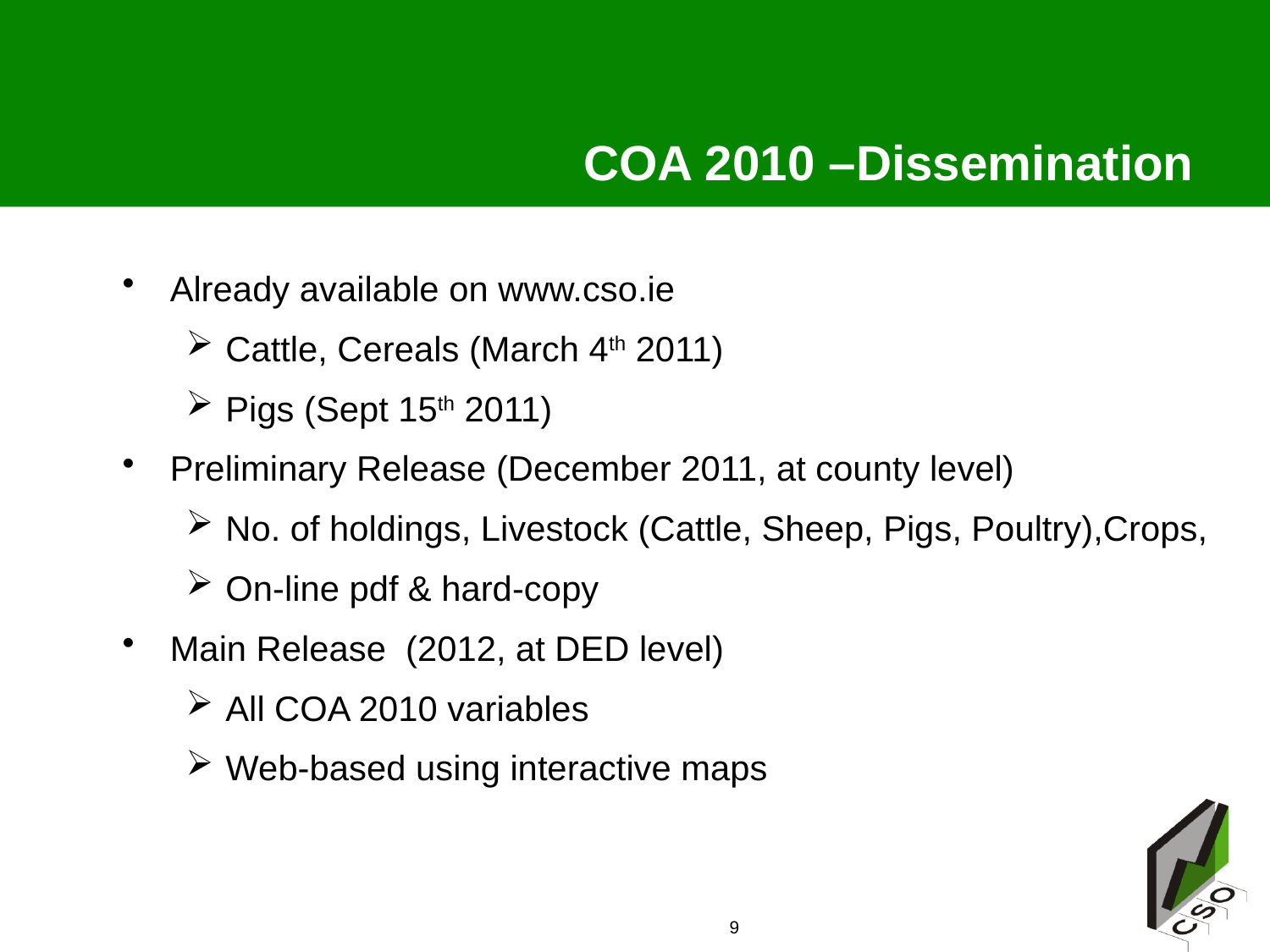

# COA 2010 –Dissemination
Already available on www.cso.ie
Cattle, Cereals (March 4th 2011)
Pigs (Sept 15th 2011)
Preliminary Release (December 2011, at county level)
No. of holdings, Livestock (Cattle, Sheep, Pigs, Poultry),Crops,
On-line pdf & hard-copy
Main Release  (2012, at DED level)
All COA 2010 variables
Web-based using interactive maps
9